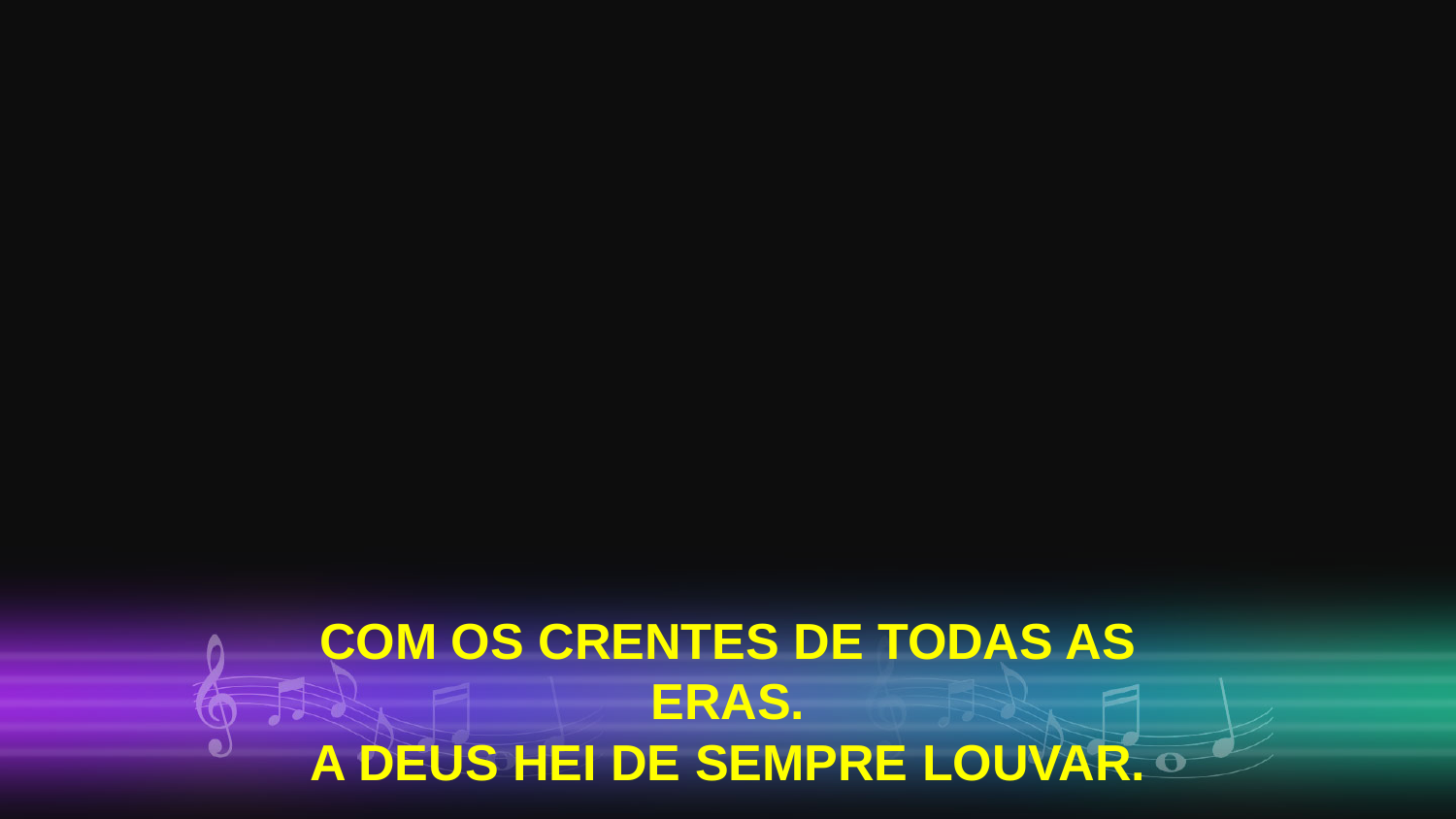

COM OS CRENTES DE TODAS AS ERAS.
A DEUS HEI DE SEMPRE LOUVAR.